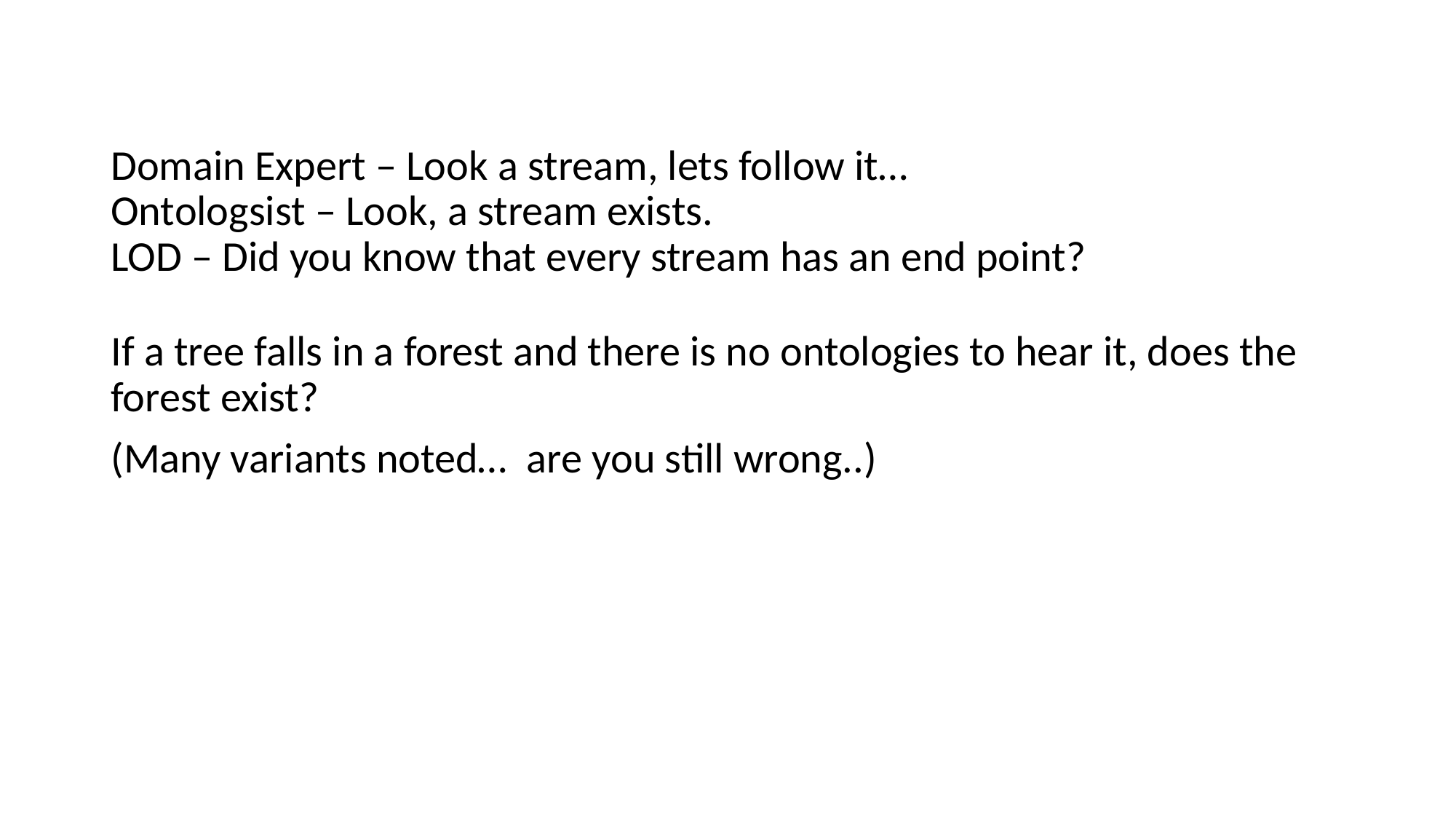

# Domain Expert – Look a stream, lets follow it… Ontologsist – Look, a stream exists. LOD – Did you know that every stream has an end point?
If a tree falls in a forest and there is no ontologies to hear it, does the forest exist?
(Many variants noted…  are you still wrong..)